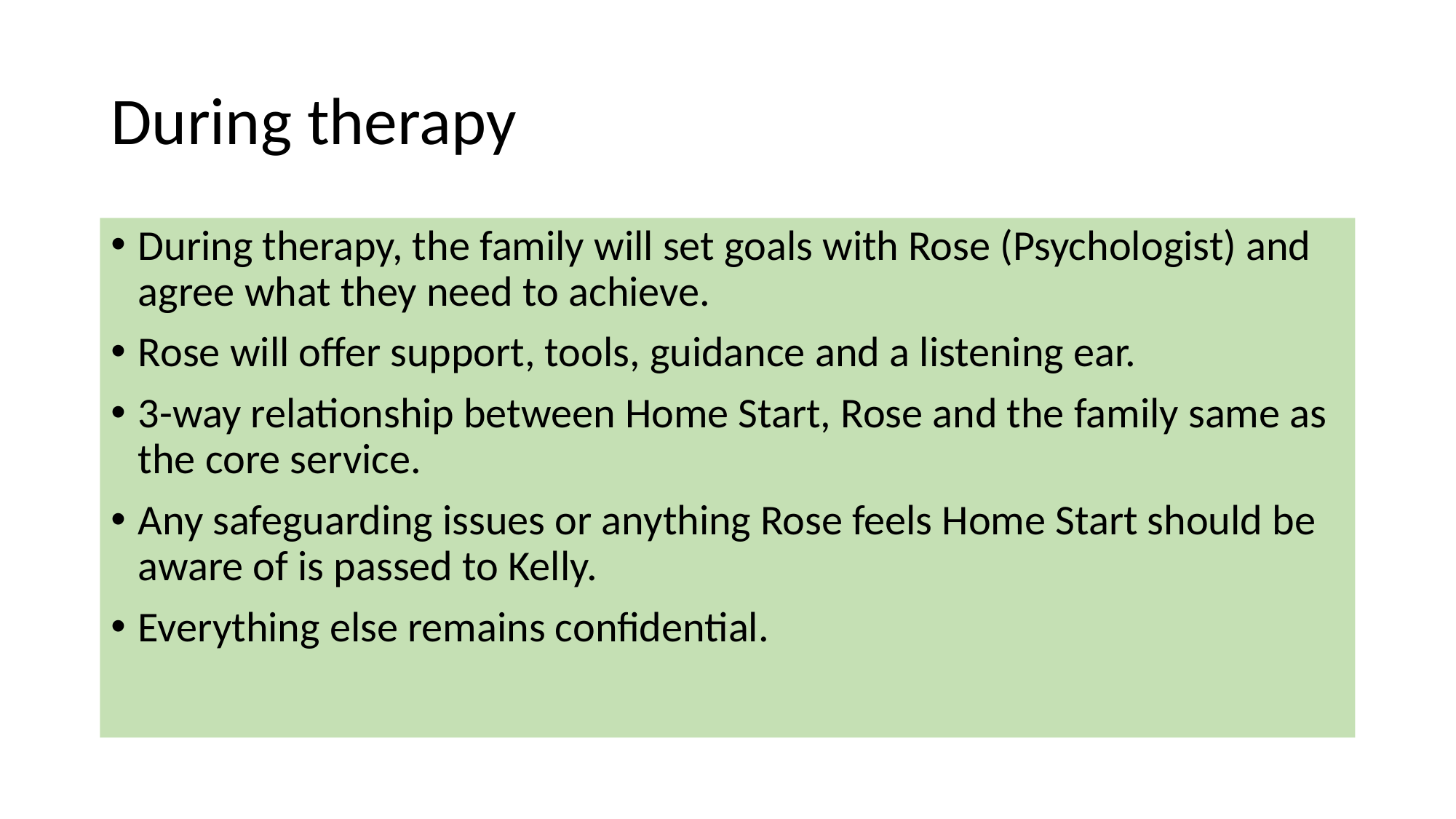

# During therapy
During therapy, the family will set goals with Rose (Psychologist) and agree what they need to achieve.
Rose will offer support, tools, guidance and a listening ear.
3-way relationship between Home Start, Rose and the family same as the core service.
Any safeguarding issues or anything Rose feels Home Start should be aware of is passed to Kelly.
Everything else remains confidential.